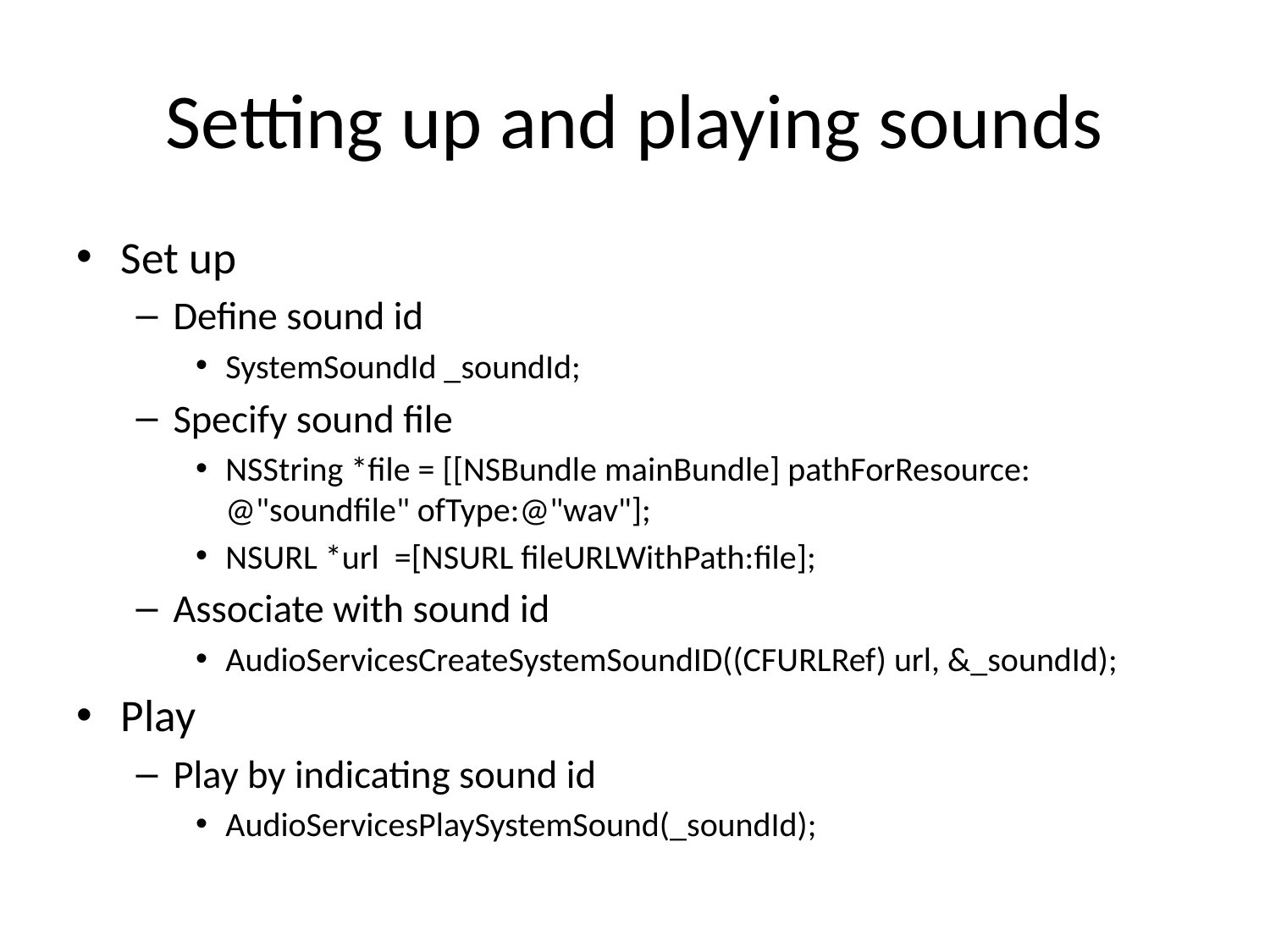

# Setting up and playing sounds
Set up
Define sound id
SystemSoundId _soundId;
Specify sound file
NSString *file = [[NSBundle mainBundle] pathForResource: @"soundfile" ofType:@"wav"];
NSURL *url  =[NSURL fileURLWithPath:file];
Associate with sound id
AudioServicesCreateSystemSoundID((CFURLRef) url, &_soundId);
Play
Play by indicating sound id
AudioServicesPlaySystemSound(_soundId);